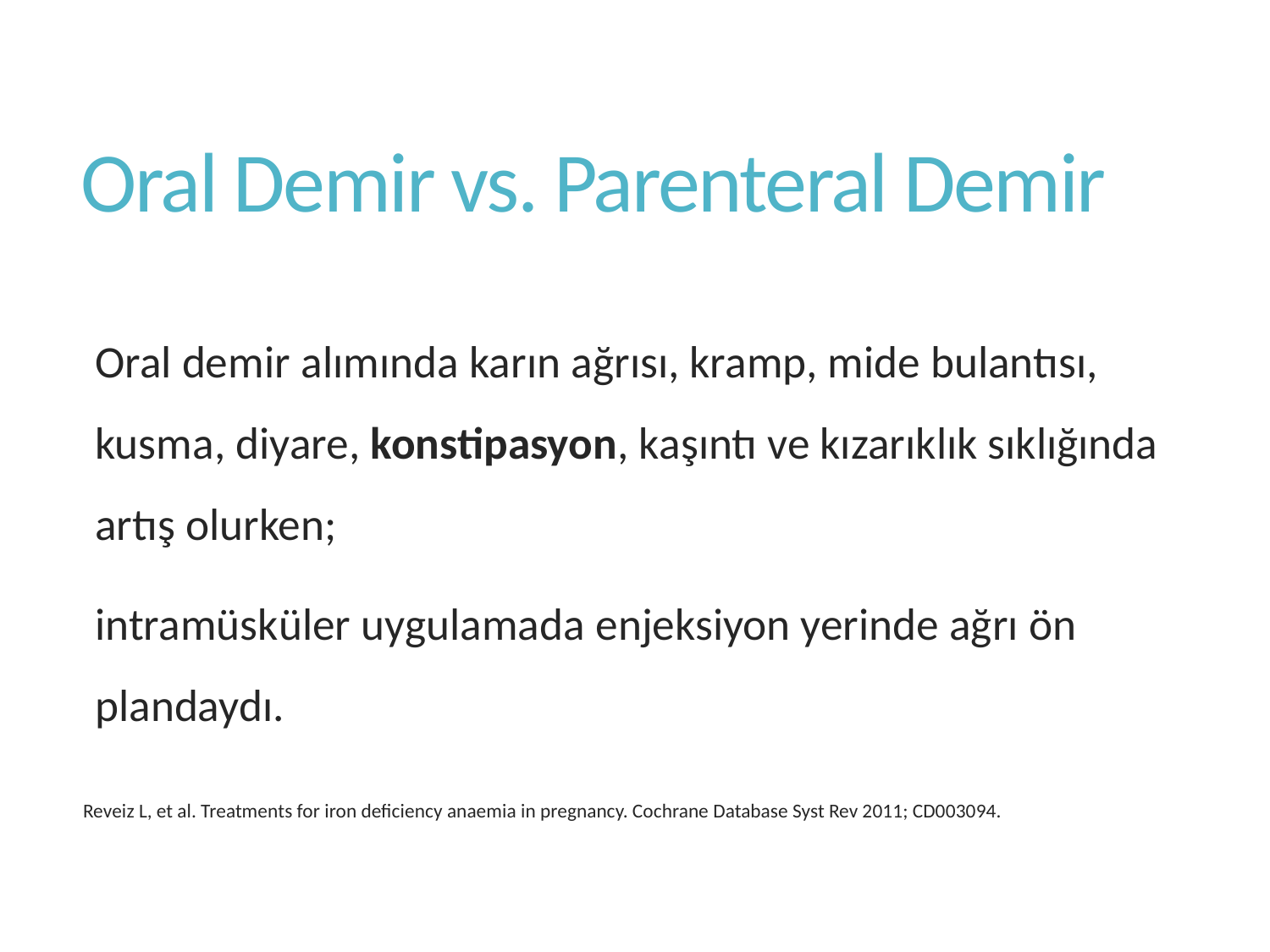

# Oral Demir vs. Parenteral Demir
Oral demir alımında karın ağrısı, kramp, mide bulantısı, kusma, diyare, konstipasyon, kaşıntı ve kızarıklık sıklığında artış olurken;
intramüsküler uygulamada enjeksiyon yerinde ağrı ön plandaydı.

Reveiz L, et al. Treatments for iron deficiency anaemia in pregnancy. Cochrane Database Syst Rev 2011; CD003094.